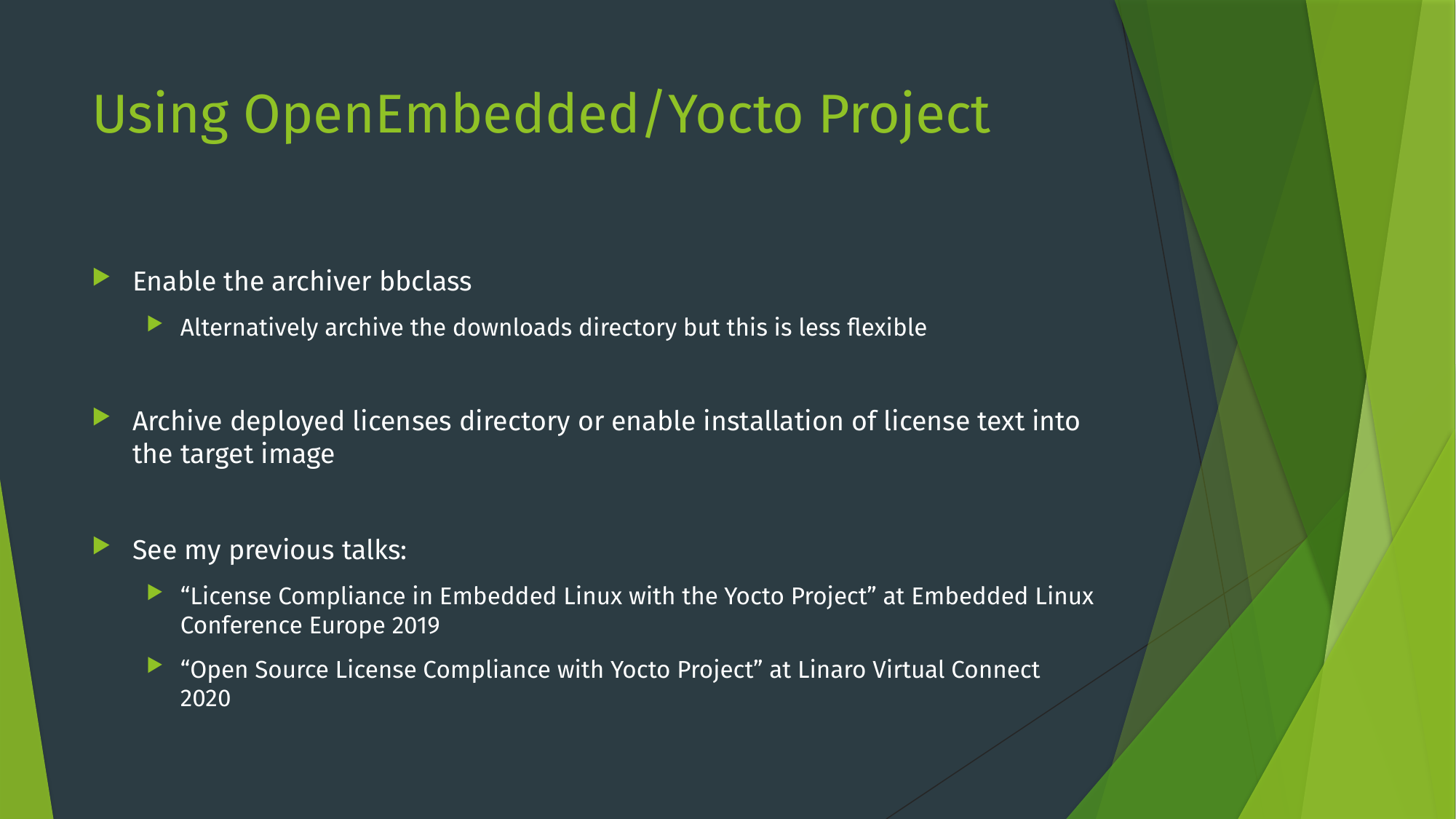

# Using OpenEmbedded/Yocto Project
Enable the archiver bbclass
Alternatively archive the downloads directory but this is less flexible

Archive deployed licenses directory or enable installation of license text into the target image

See my previous talks:
“License Compliance in Embedded Linux with the Yocto Project” at Embedded Linux Conference Europe 2019
“Open Source License Compliance with Yocto Project” at Linaro Virtual Connect 2020